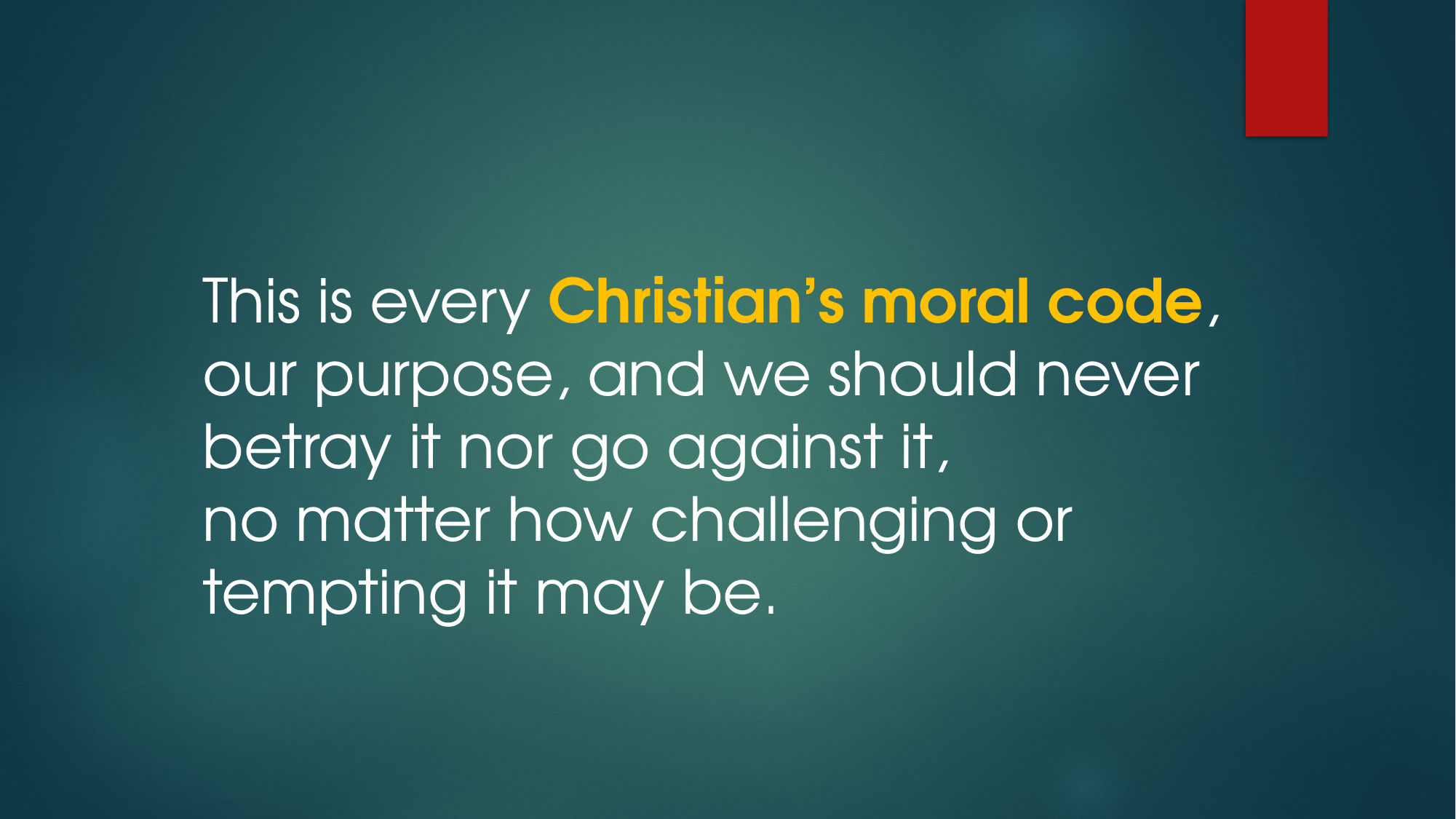

This is every Christian’s moral code, our purpose, and we should never betray it nor go against it,
no matter how challenging or tempting it may be.